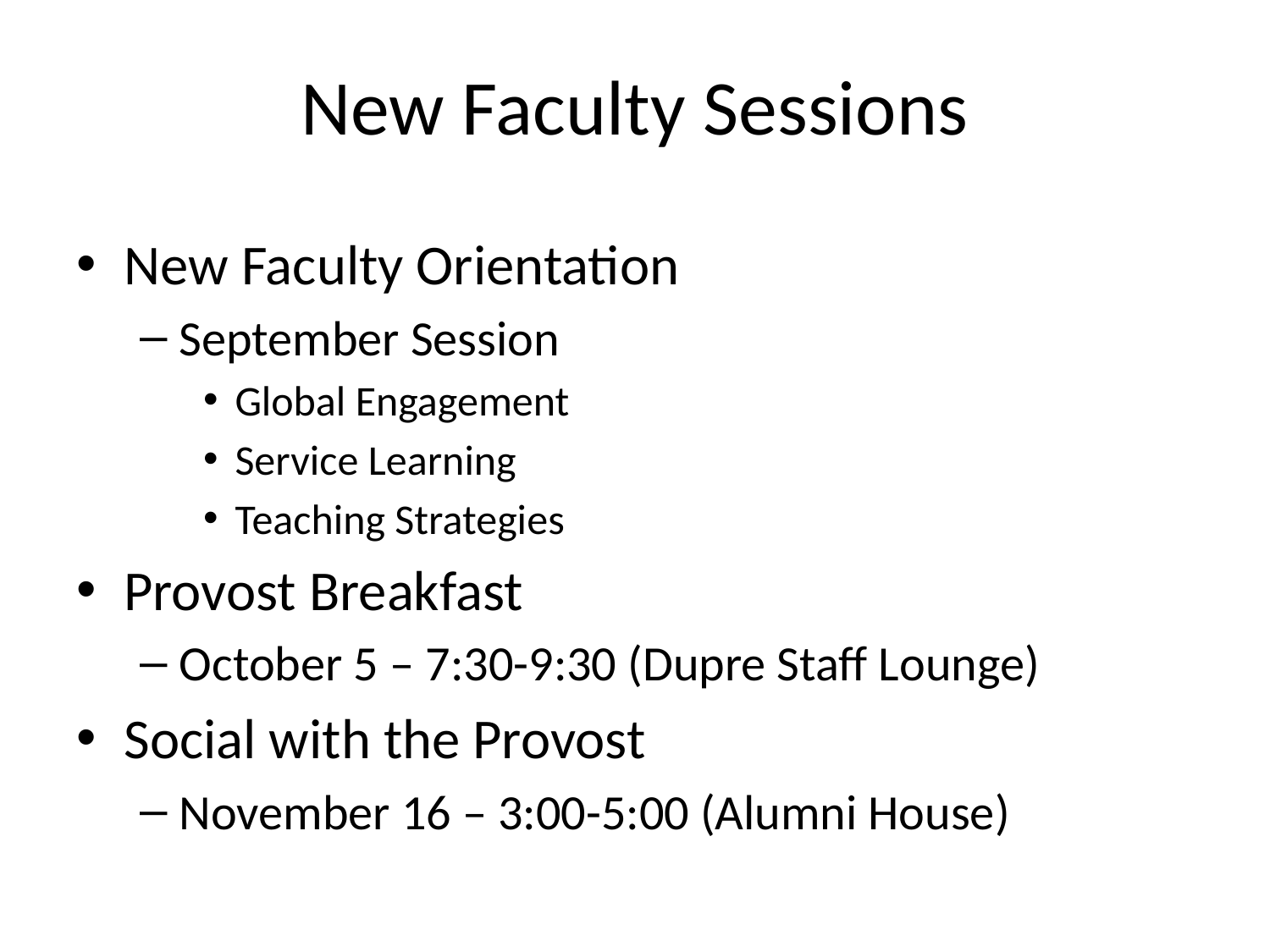

# New Faculty Sessions
New Faculty Orientation
September Session
Global Engagement
Service Learning
Teaching Strategies
Provost Breakfast
October 5 – 7:30-9:30 (Dupre Staff Lounge)
Social with the Provost
November 16 – 3:00-5:00 (Alumni House)